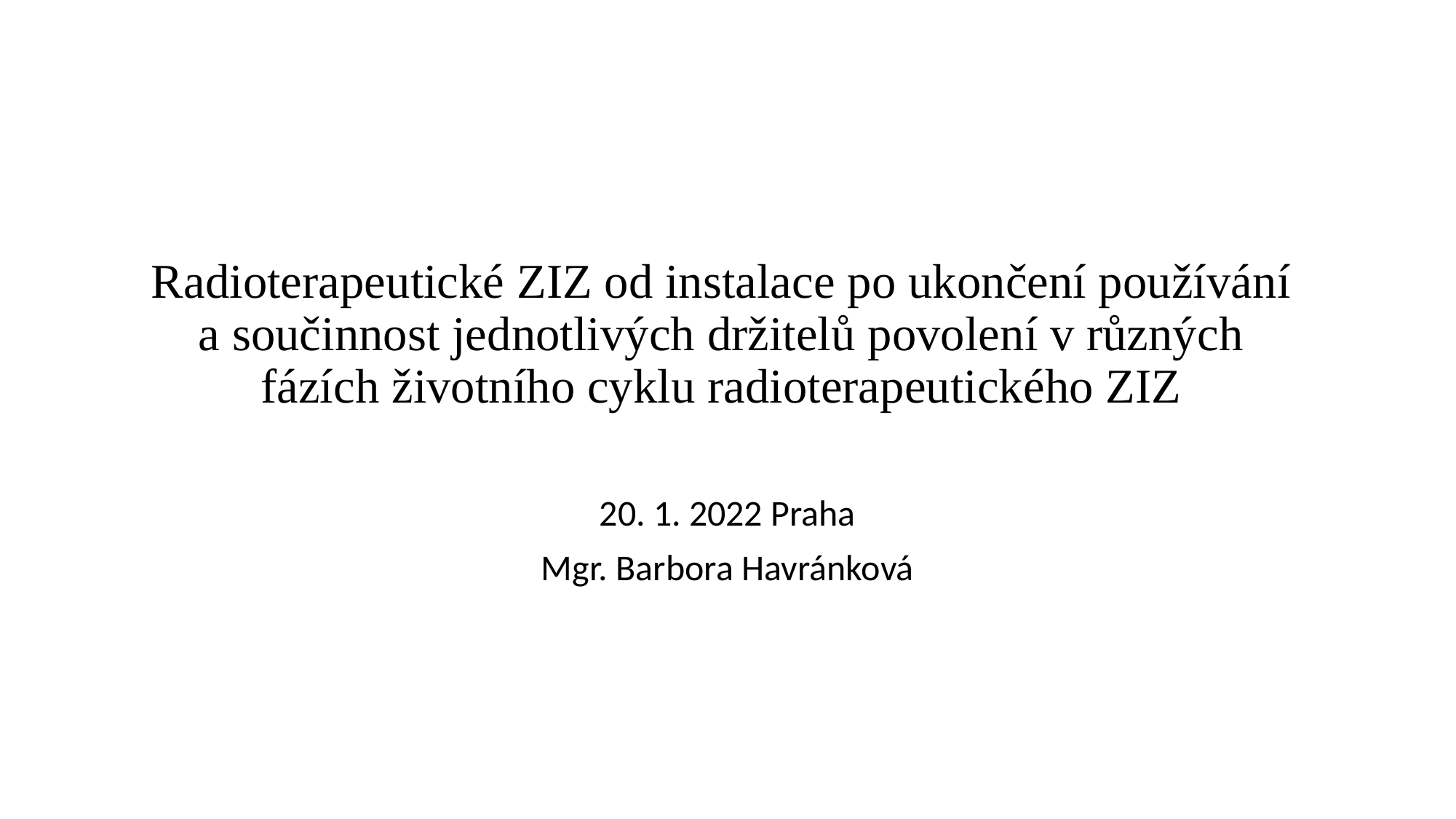

# Radioterapeutické ZIZ od instalace po ukončení používání a součinnost jednotlivých držitelů povolení v různých fázích životního cyklu radioterapeutického ZIZ

20. 1. 2022 Praha
Mgr. Barbora Havránková